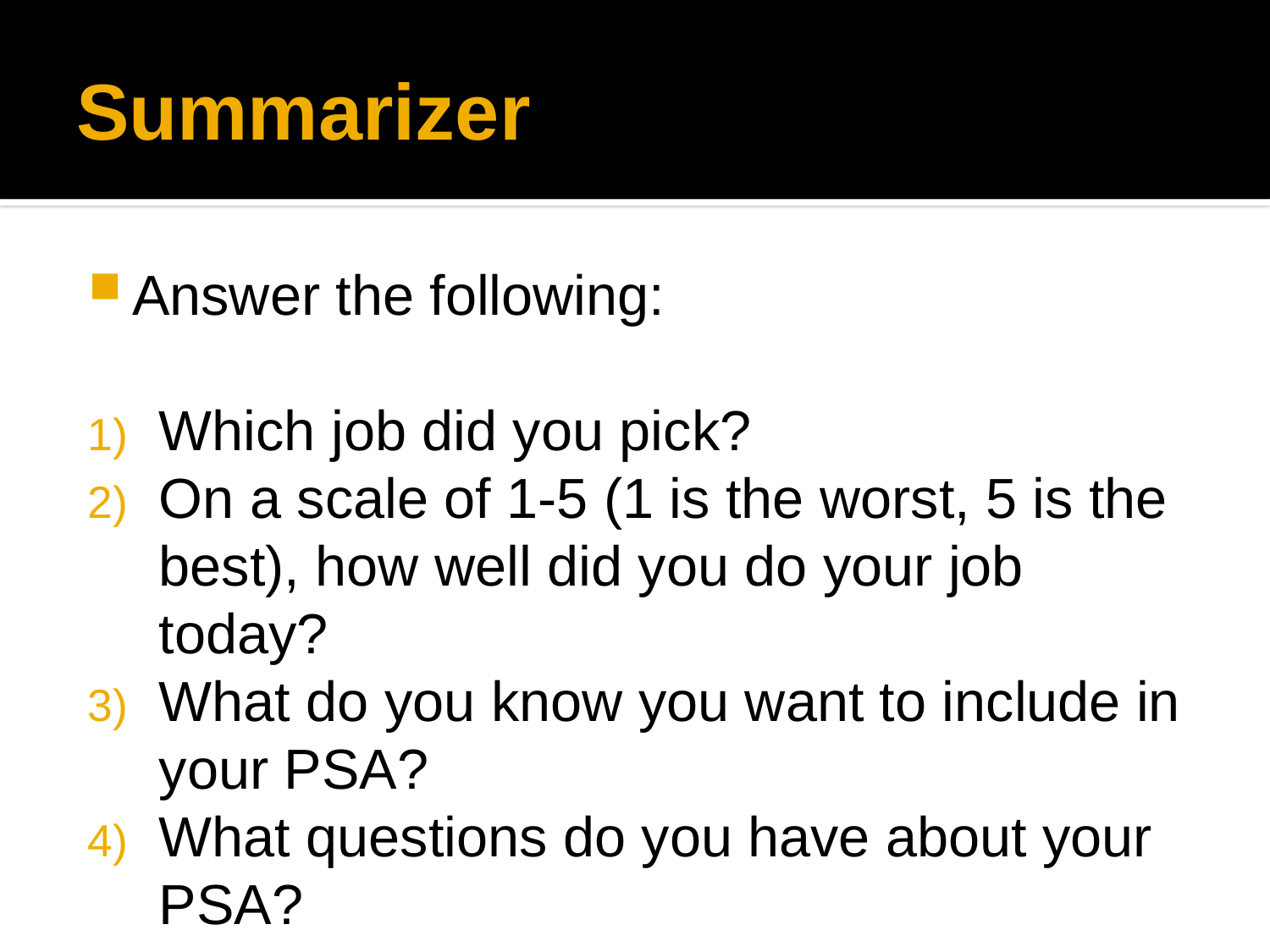

# Summarizer
Answer the following:

Which job did you pick?
On a scale of 1-5 (1 is the worst, 5 is the best), how well did you do your job today?
What do you know you want to include in your PSA?
What questions do you have about your PSA?